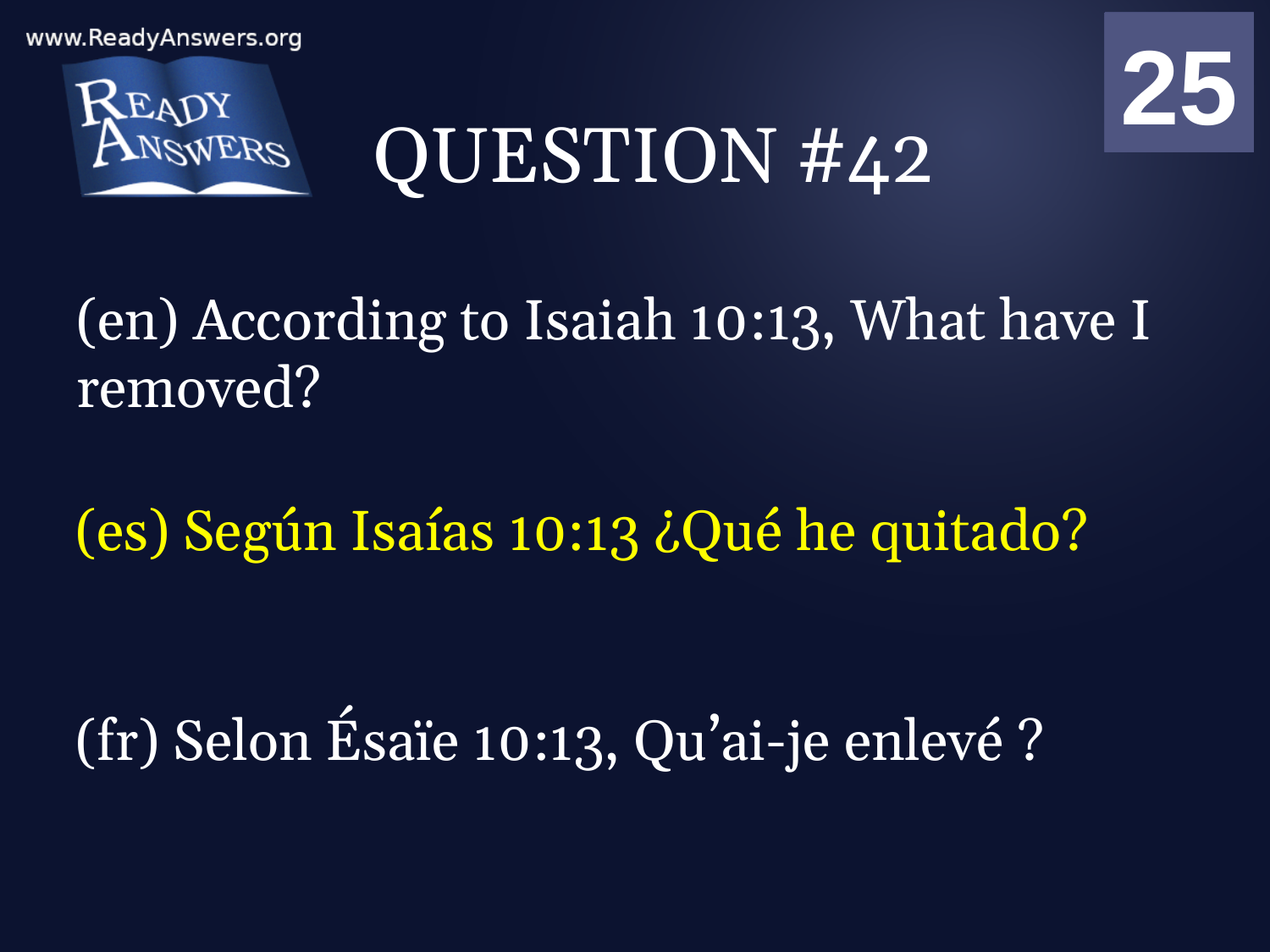

01
02
03
04
05
06
07
08
09
10
11
12
13
14
15
16
17
18
19
20
21
22
23
24
25
00
# QUESTION #42
(en) According to Isaiah 10:13, What have I removed?
(es) Según Isaías 10:13 ¿Qué he quitado?
(fr) Selon Ésaïe 10:13, Qu’ai-je enlevé ?